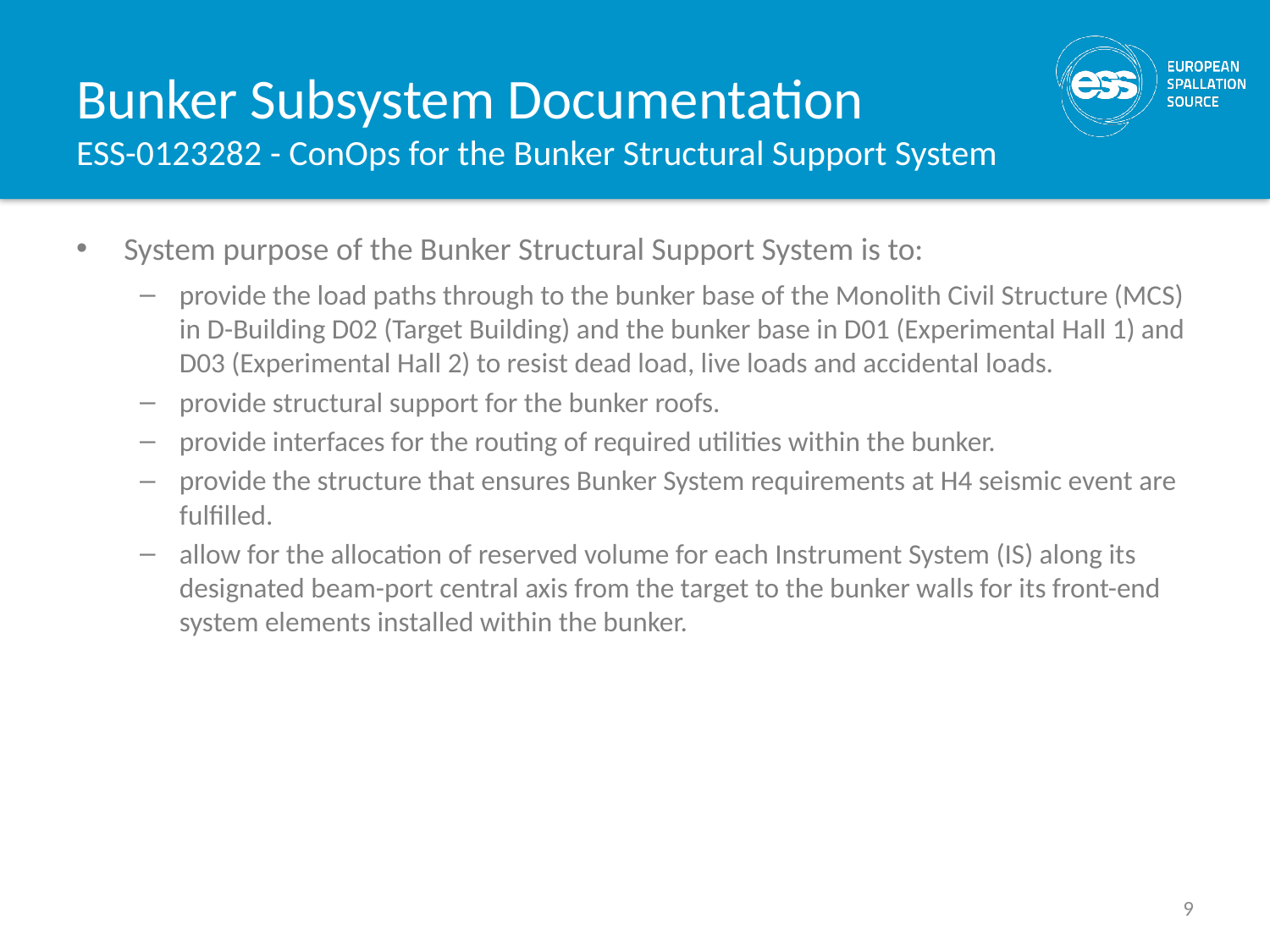

# Bunker Subsystem Documentation ESS-0123282 - ConOps for the Bunker Structural Support System
System purpose of the Bunker Structural Support System is to:
provide the load paths through to the bunker base of the Monolith Civil Structure (MCS) in D-Building D02 (Target Building) and the bunker base in D01 (Experimental Hall 1) and D03 (Experimental Hall 2) to resist dead load, live loads and accidental loads.
provide structural support for the bunker roofs.
provide interfaces for the routing of required utilities within the bunker.
provide the structure that ensures Bunker System requirements at H4 seismic event are fulfilled.
allow for the allocation of reserved volume for each Instrument System (IS) along its designated beam-port central axis from the target to the bunker walls for its front-end system elements installed within the bunker.
9